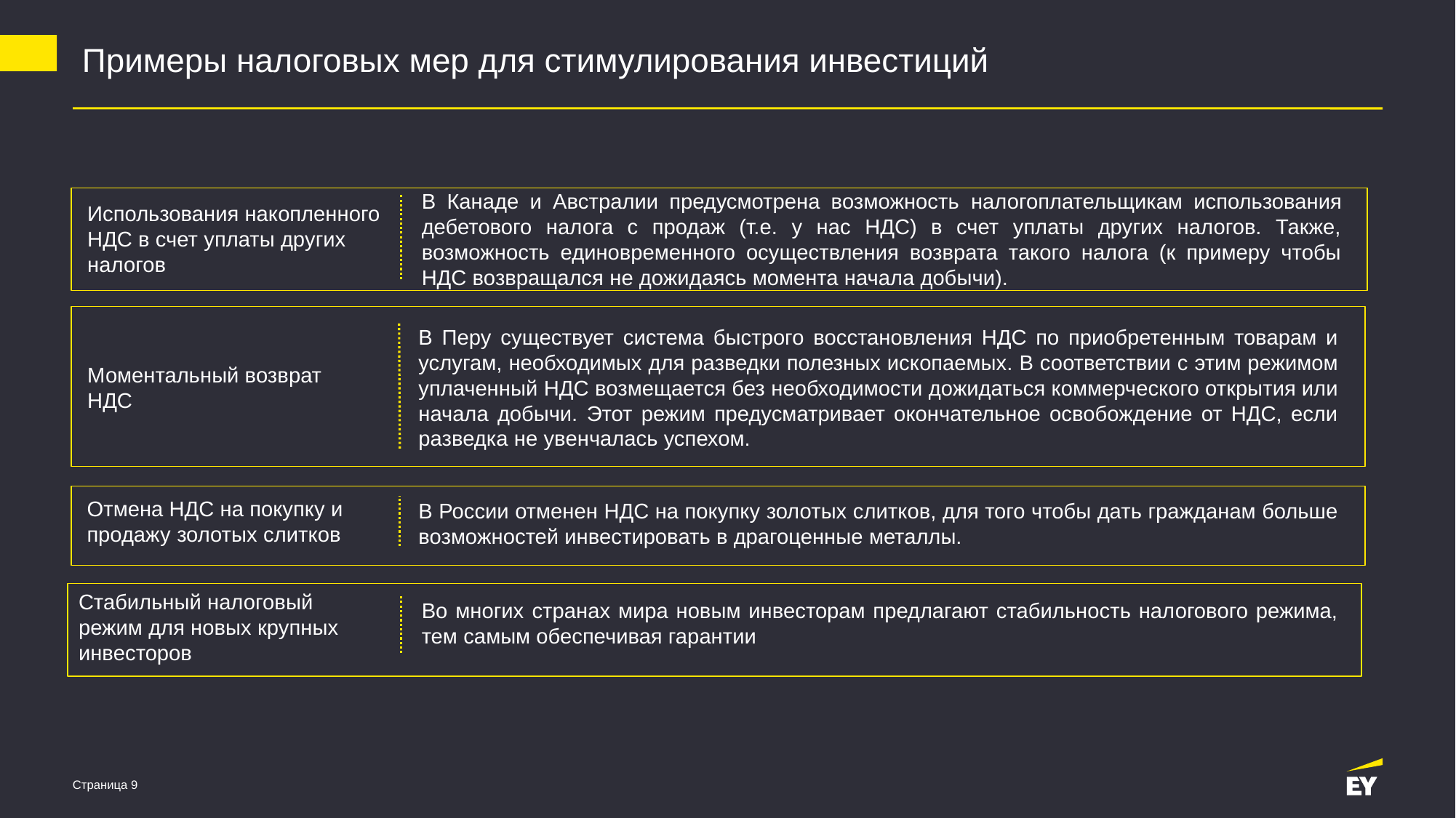

Примеры налоговых мер для стимулирования инвестиций
В Канаде и Австралии предусмотрена возможность налогоплательщикам использования дебетового налога с продаж (т.е. у нас НДС) в счет уплаты других налогов. Также, возможность единовременного осуществления возврата такого налога (к примеру чтобы НДС возвращался не дожидаясь момента начала добычи).

Использования накопленного НДС в счет уплаты других налогов

В Перу существует система быстрого восстановления НДС по приобретенным товарам и услугам, необходимых для разведки полезных ископаемых. В соответствии с этим режимом уплаченный НДС возмещается без необходимости дожидаться коммерческого открытия или начала добычи. Этот режим предусматривает окончательное освобождение от НДС, если разведка не увенчалась успехом.
Моментальный возврат НДС

Отмена НДС на покупку и продажу золотых слитков
В России отменен НДС на покупку золотых слитков, для того чтобы дать гражданам больше возможностей инвестировать в драгоценные металлы.
Стабильный налоговый режим для новых крупных инвесторов

Во многих странах мира новым инвесторам предлагают стабильность налогового режима, тем самым обеспечивая гарантии

Страница 9